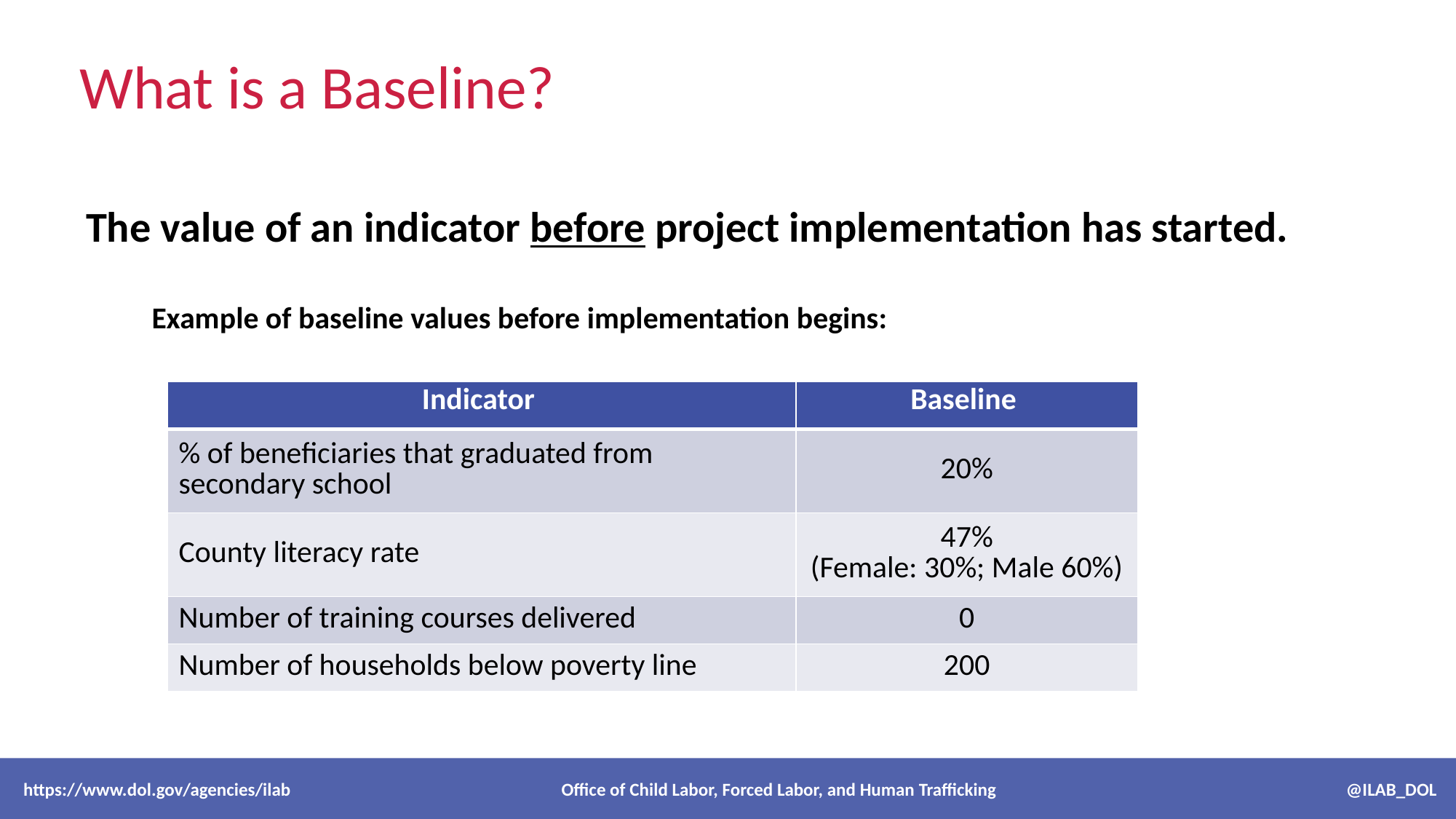

# What is a Baseline?
The value of an indicator before project implementation has started.

Example of baseline values before implementation begins:
| Indicator | Baseline |
| --- | --- |
| % of beneficiaries that graduated from secondary school | 20% |
| County literacy rate | 47% (Female: 30%; Male 60%) |
| Number of training courses delivered | 0 |
| Number of households below poverty line | 200 |
   https://www.dol.gov/agencies/ilab                                                                 Office of Child Labor, Forced Labor, and Human Trafficking                                                                                    @ILAB_DOL